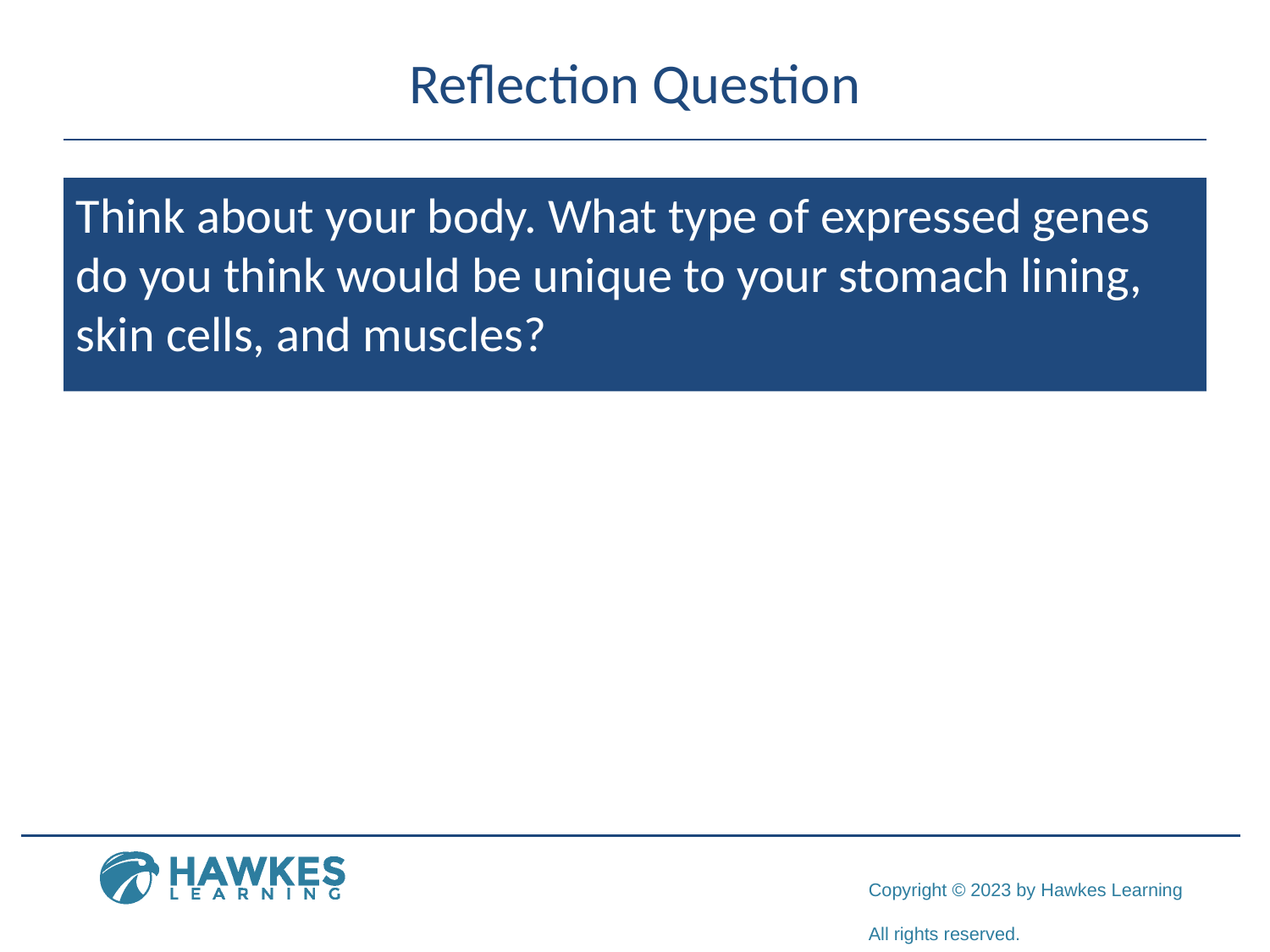

# Reflection Question
Think about your body. What type of expressed genes do you think would be unique to your stomach lining, skin cells, and muscles?